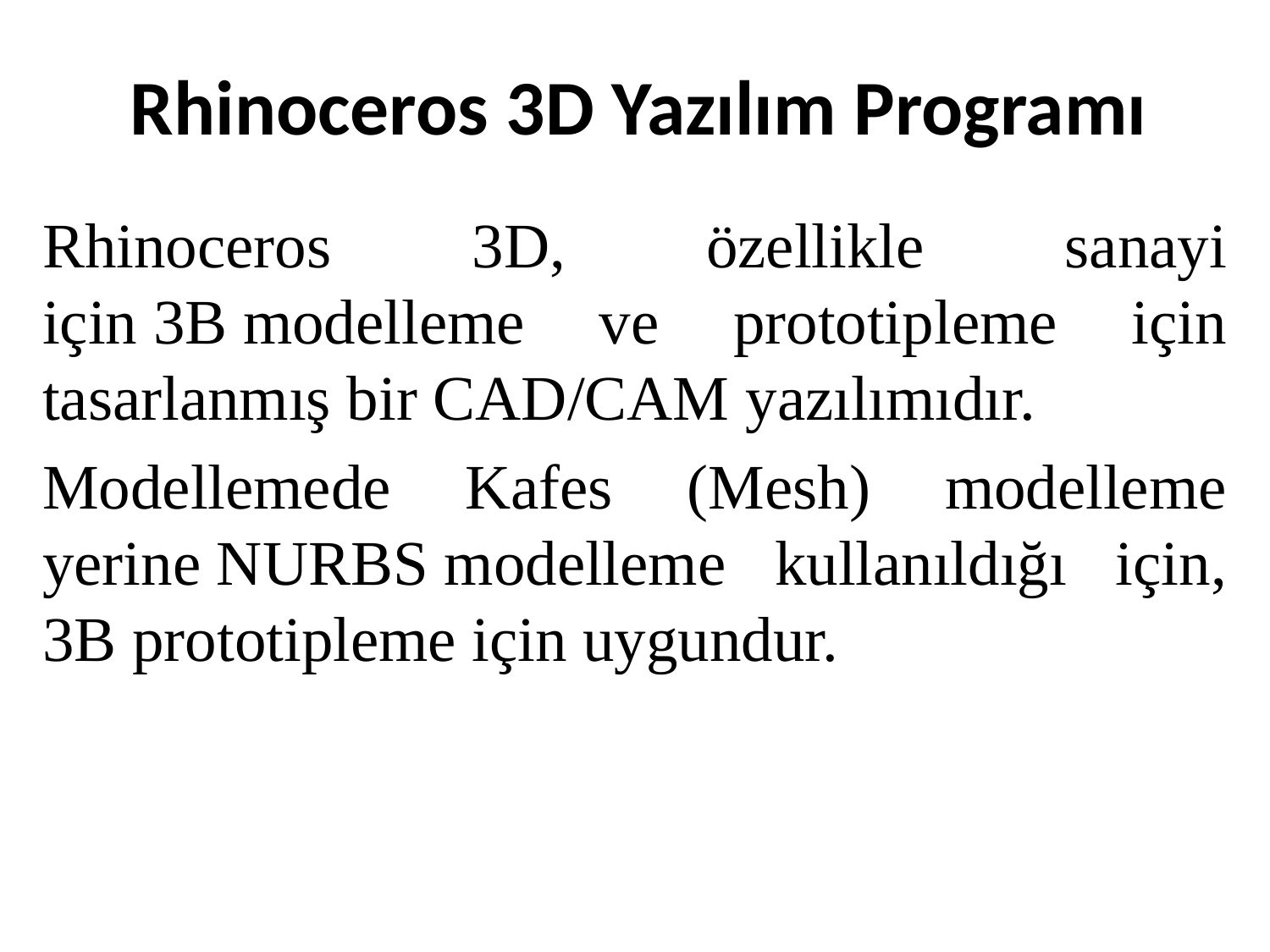

# Rhinoceros 3D Yazılım Programı
Rhinoceros 3D, özellikle sanayi için 3B modelleme ve prototipleme için tasarlanmış bir CAD/CAM yazılımıdır.
Modellemede Kafes (Mesh) modelleme yerine NURBS modelleme kullanıldığı için, 3B prototipleme için uygundur.